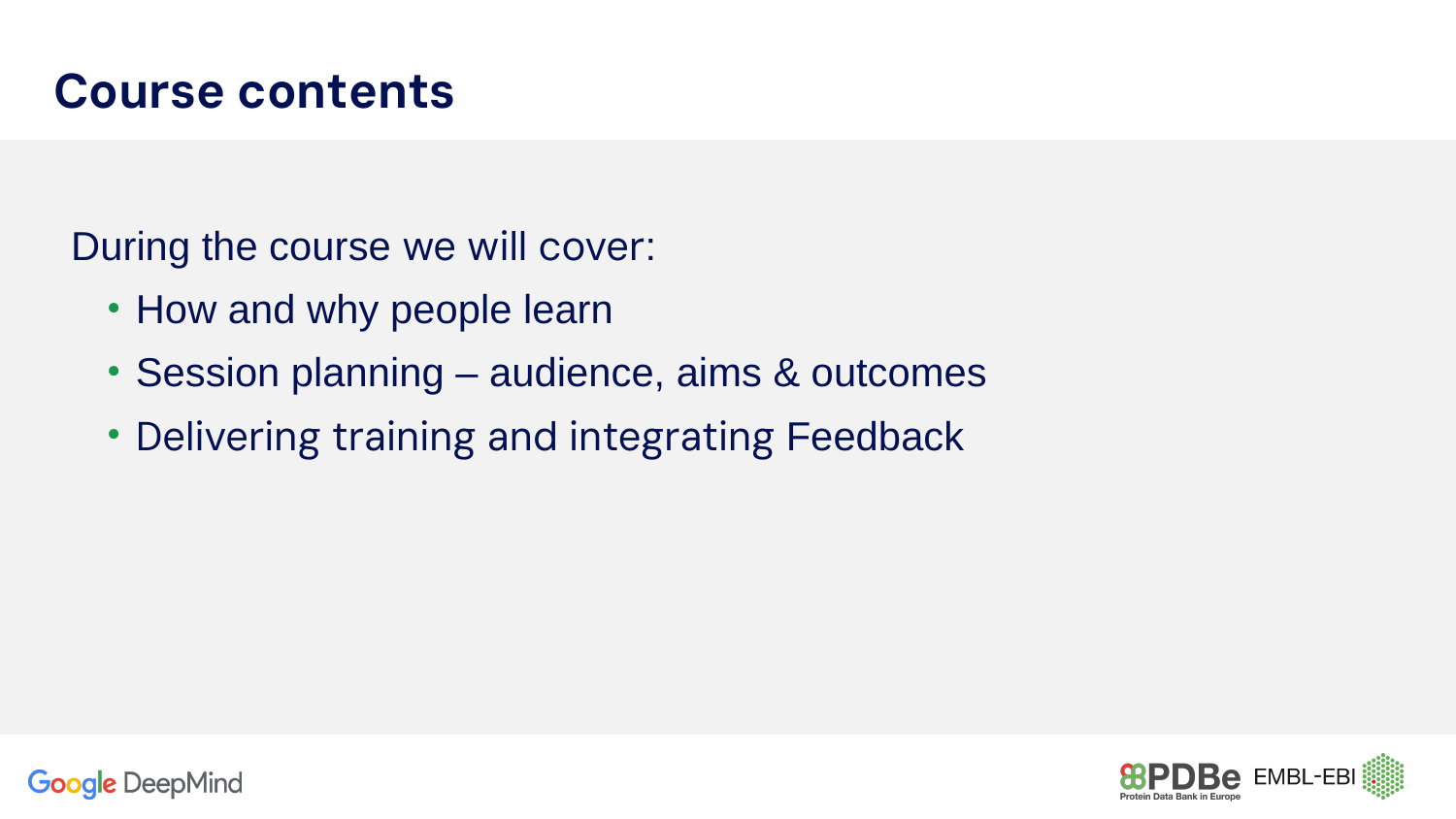

# Course contents

During the course we will cover:
How and why people learn
Session planning – audience, aims & outcomes
Delivering training and integrating Feedback